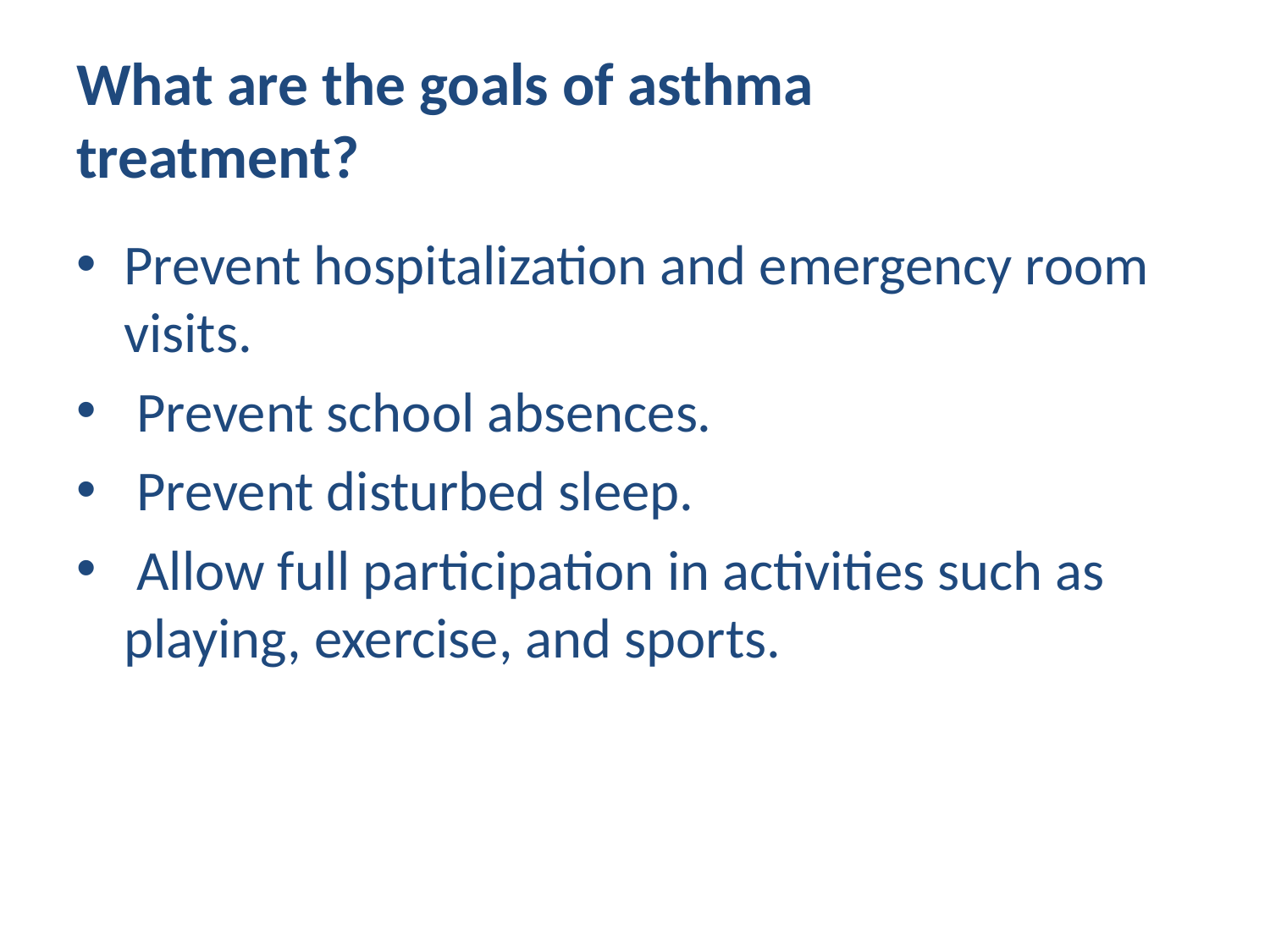

# What are the goals of asthma treatment?
Prevent hospitalization and emergency room visits.
 Prevent school absences.
 Prevent disturbed sleep.
 Allow full participation in activities such as playing, exercise, and sports.